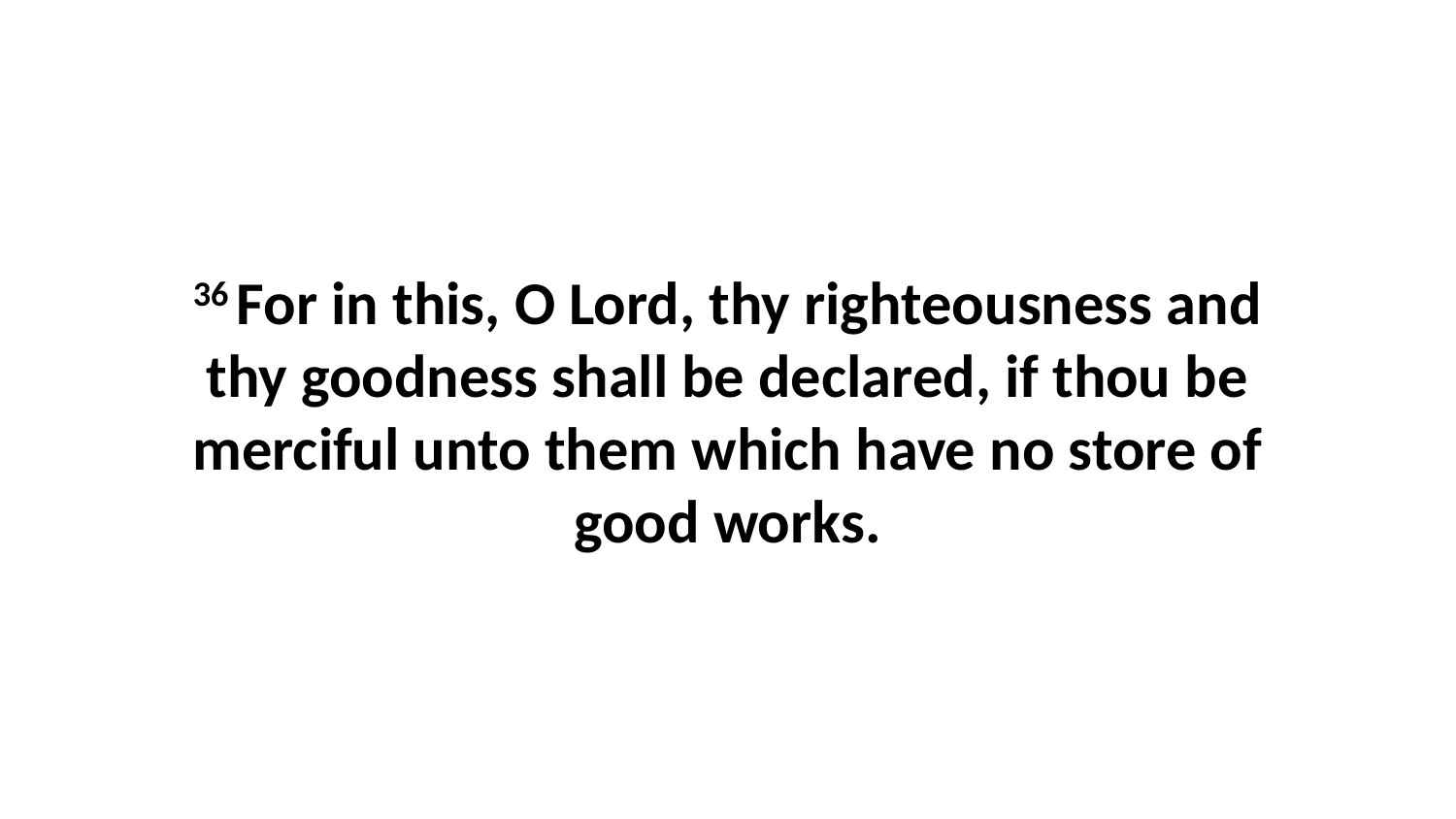

36 For in this, O Lord, thy righteousness and thy goodness shall be declared, if thou be merciful unto them which have no store of good works.